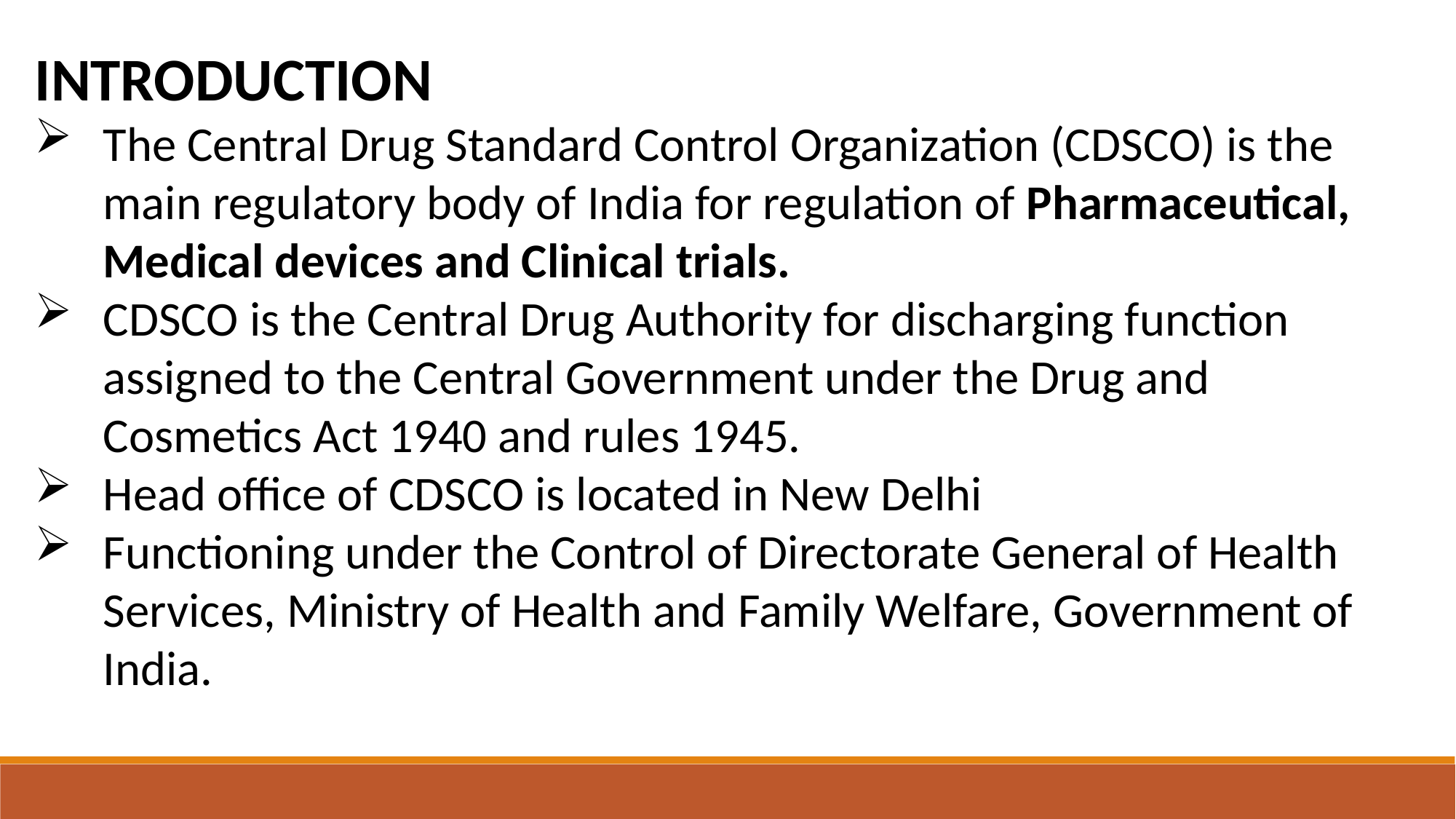

INTRODUCTION
The Central Drug Standard Control Organization (CDSCO) is the main regulatory body of India for regulation of Pharmaceutical, Medical devices and Clinical trials.
CDSCO is the Central Drug Authority for discharging function assigned to the Central Government under the Drug and Cosmetics Act 1940 and rules 1945.
Head office of CDSCO is located in New Delhi
Functioning under the Control of Directorate General of Health Services, Ministry of Health and Family Welfare, Government of India.